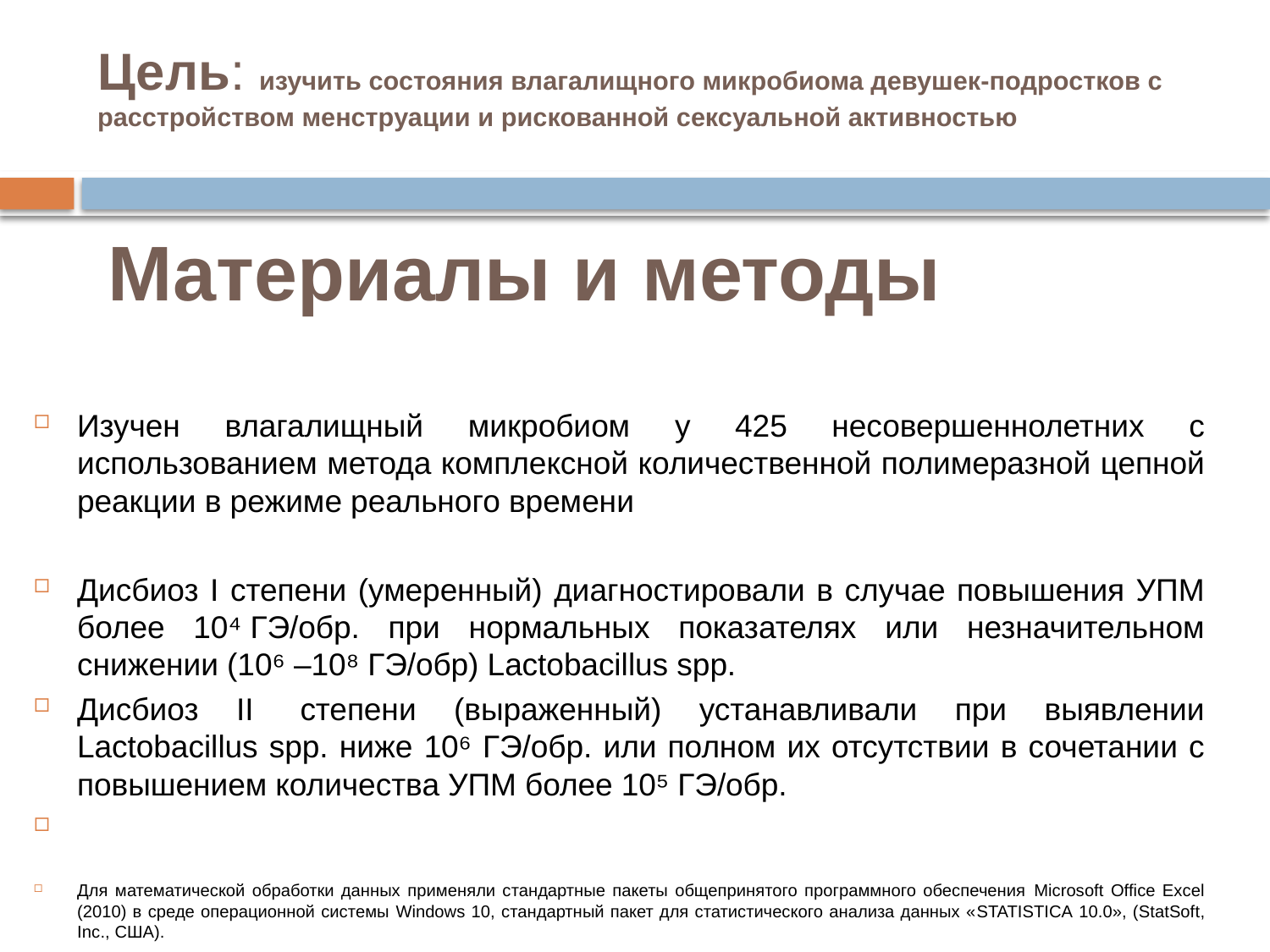

# Цель: изучить состояния влагалищного микробиома девушек-подростков с расстройством менструации и рискованной сексуальной активностью
Материалы и методы

Изучен влагалищный микробиом у 425 несовершеннолетних с использованием метода комплексной количественной полимеразной цепной реакции в режиме реального времени

Дисбиоз I степени (умеренный) диагностировали в случае повышения УПМ более 10⁴ ГЭ/обр. при нормальных показателях или незначительном снижении (10⁶ –10⁸ ГЭ/обр) Lactobacillus spp.
Дисбиоз II  степени (выраженный) устанавливали при выявлении Lactobacillus spp. ниже 10⁶ ГЭ/обр. или полном их отсутствии в сочетании с повышением количества УПМ более 10⁵ ГЭ/обр.

Для математической обработки данных применяли стандартные пакеты общепринятого программного обеспечения Microsoft Office Excel (2010) в среде операционной системы Windows 10, стандартный пакет для статистического анализа данных «STATISTICA 10.0», (StatSoft, Inc., США).